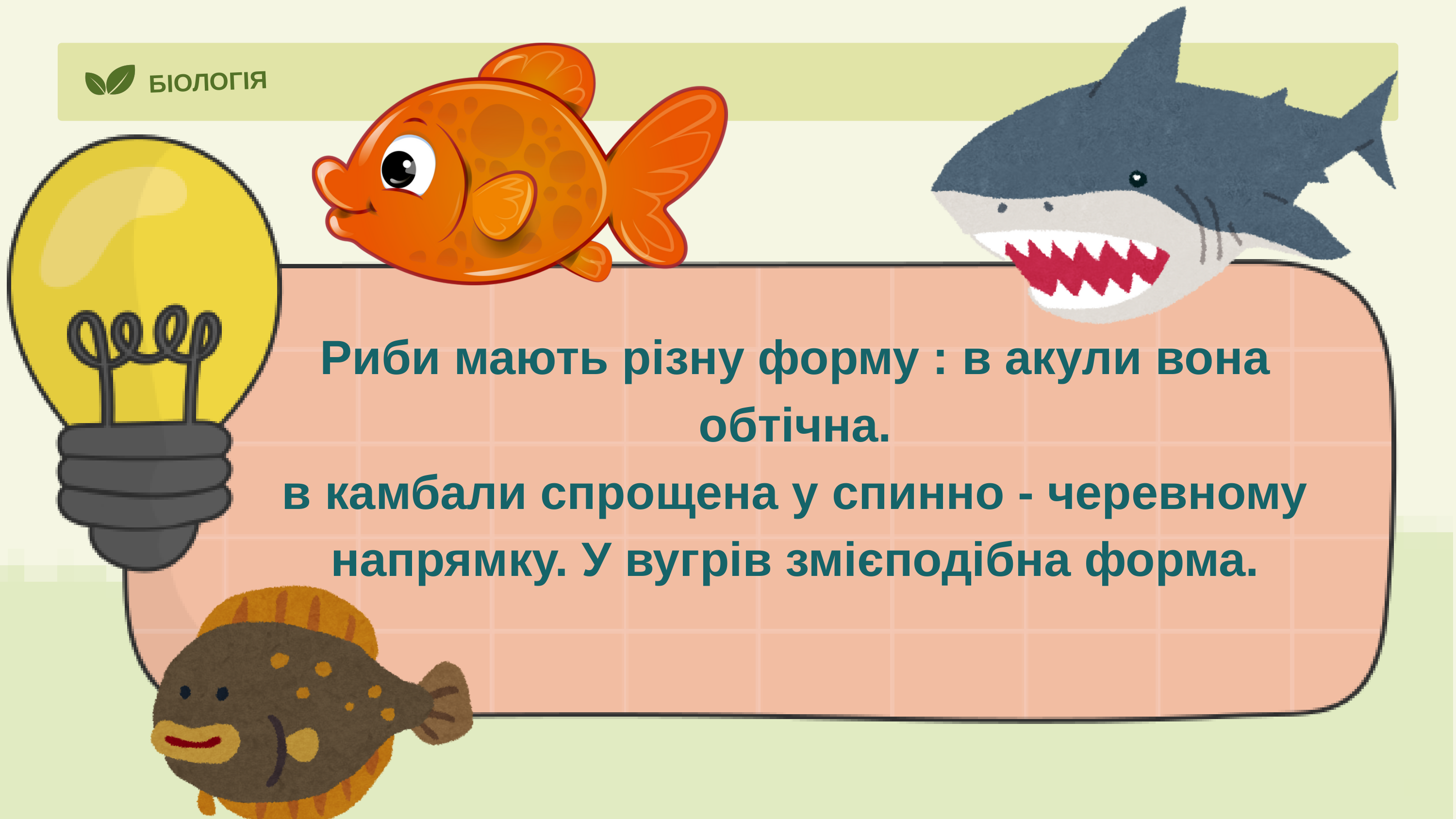

БІОЛОГІЯ

Риби мають різну форму : в акули вона обтічна.
в камбали спрощена у спинно - черевному напрямку. У вугрів змієподібна форма.